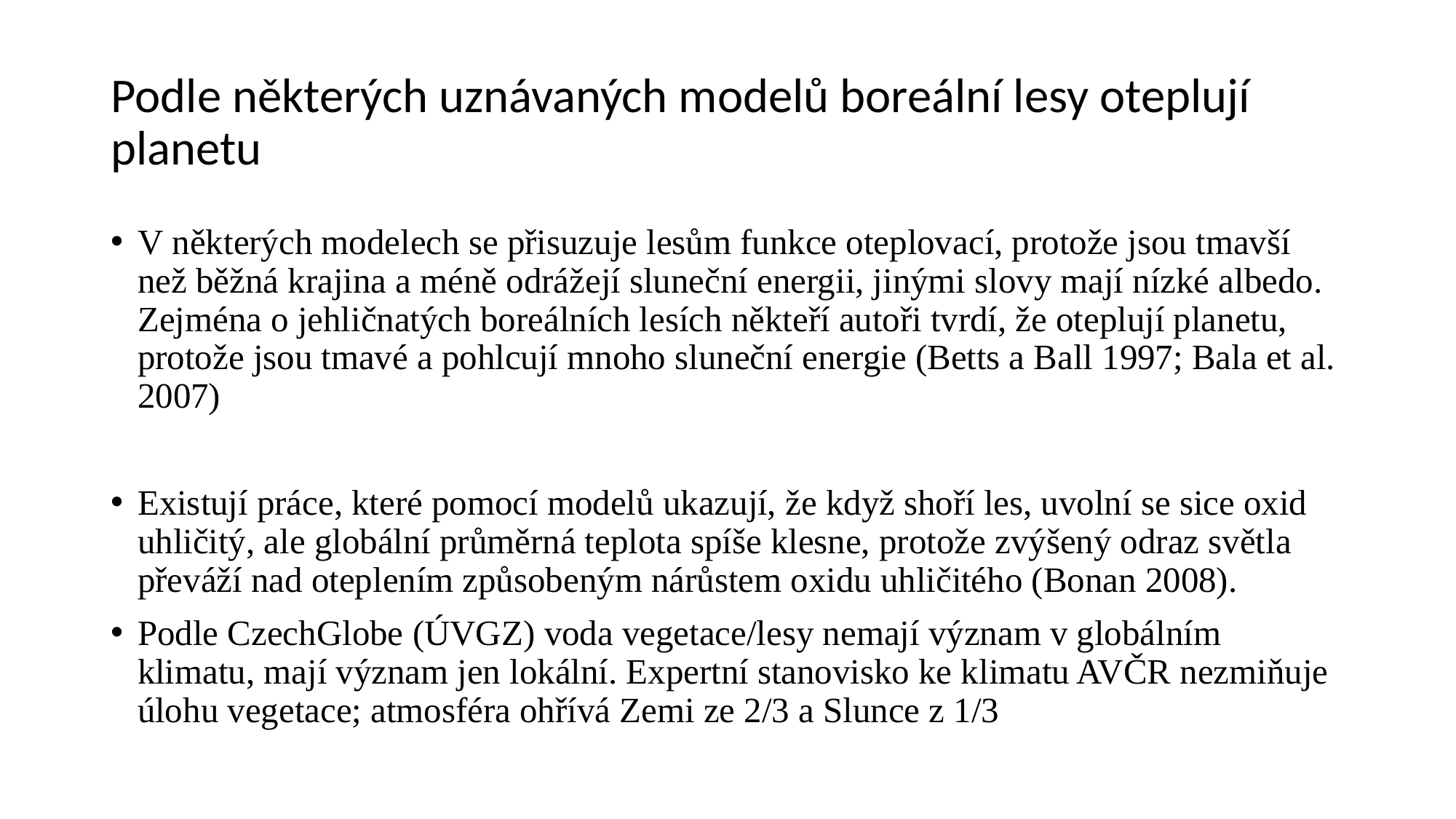

# Podle některých uznávaných modelů boreální lesy oteplují planetu
V některých modelech se přisuzuje lesům funkce oteplovací, protože jsou tmavší než běžná krajina a méně odrážejí sluneční energii, jinými slovy mají nízké albedo. Zejména o jehličnatých boreálních lesích někteří autoři tvrdí, že oteplují planetu, protože jsou tmavé a pohlcují mnoho sluneční energie (Betts a Ball 1997; Bala et al. 2007)

Existují práce, které pomocí modelů ukazují, že když shoří les, uvolní se sice oxid uhličitý, ale globální průměrná teplota spíše klesne, protože zvýšený odraz světla převáží nad oteplením způsobeným nárůstem oxidu uhličitého (Bonan 2008).
Podle CzechGlobe (ÚVGZ) voda vegetace/lesy nemají význam v globálním klimatu, mají význam jen lokální. Expertní stanovisko ke klimatu AVČR nezmiňuje úlohu vegetace; atmosféra ohřívá Zemi ze 2/3 a Slunce z 1/3